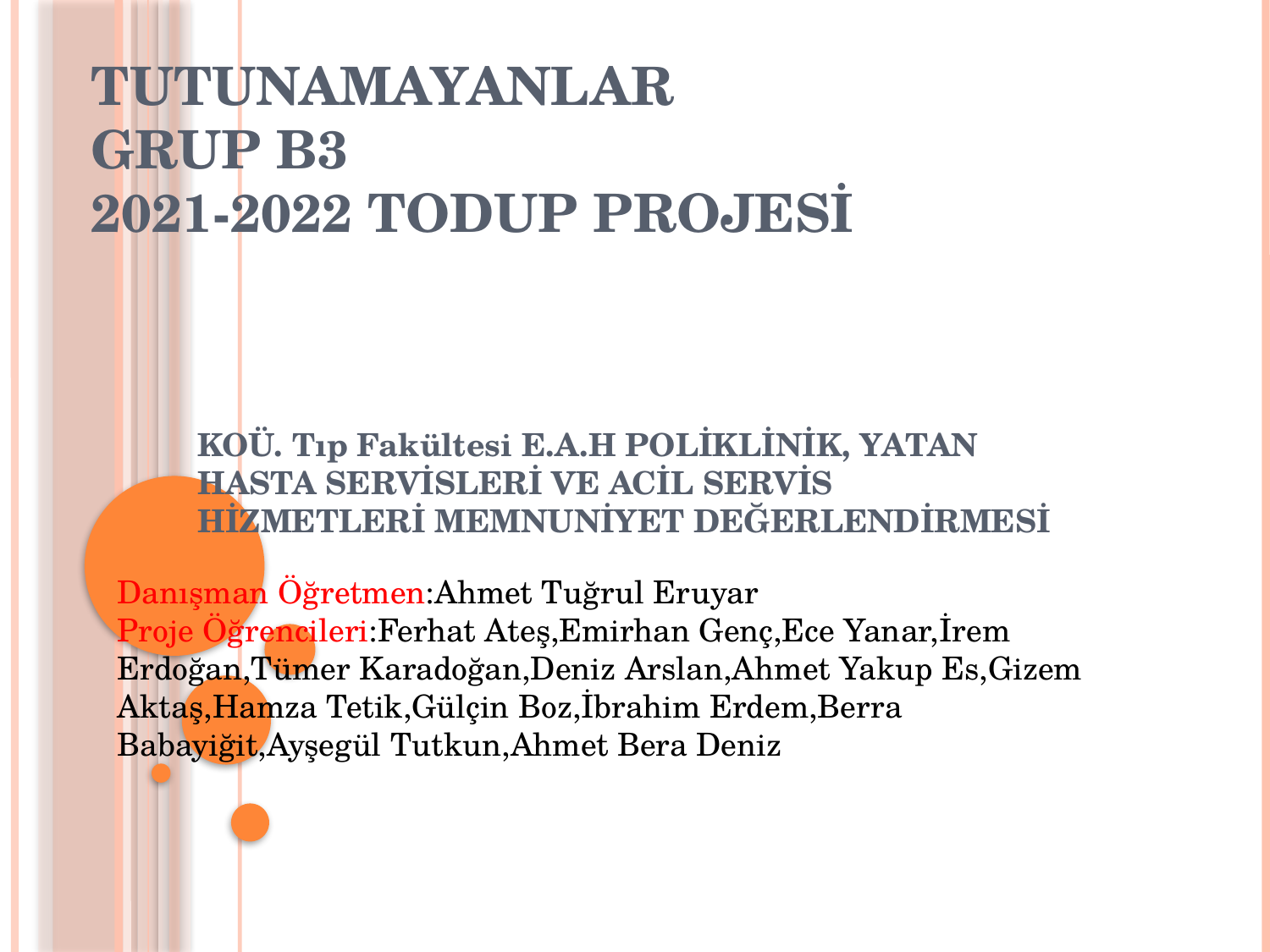

# TUTUNAMAYANLAR GRUP B3 2021-2022 TODUP PROJESİ
KOÜ. Tıp Fakültesi E.A.H POLİKLİNİK, YATAN HASTA SERVİSLERİ VE ACİL SERVİS HİZMETLERİ MEMNUNİYET DEĞERLENDİRMESİ
Danışman Öğretmen:Ahmet Tuğrul Eruyar
Proje Öğrencileri:Ferhat Ateş,Emirhan Genç,Ece Yanar,İrem Erdoğan,Tümer Karadoğan,Deniz Arslan,Ahmet Yakup Es,Gizem Aktaş,Hamza Tetik,Gülçin Boz,İbrahim Erdem,Berra Babayiğit,Ayşegül Tutkun,Ahmet Bera Deniz